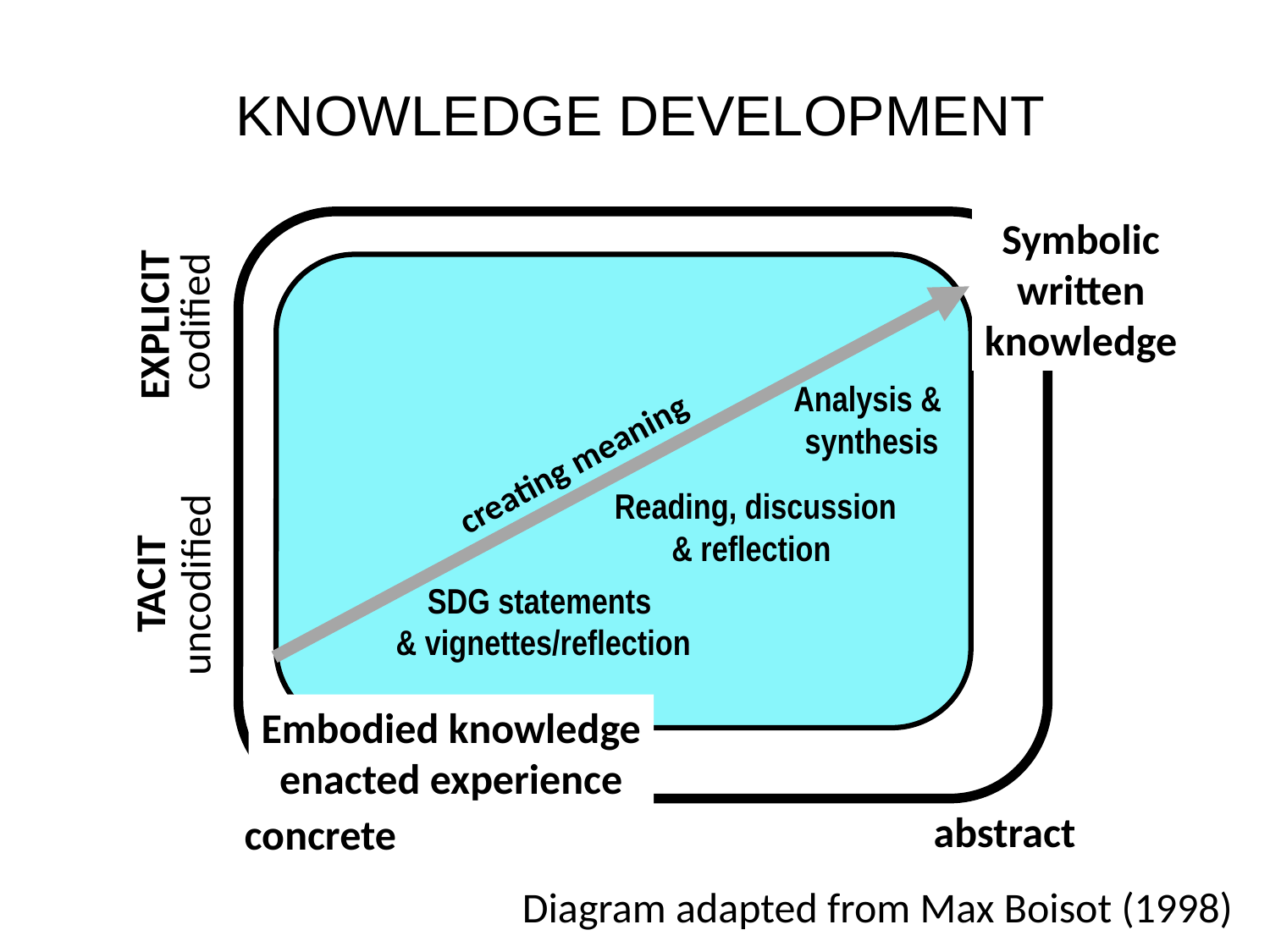

KNOWLEDGE DEVELOPMENT
Symbolic
written
knowledge

EXPLICIT
codified
Analysis &
synthesis

creating meaning
Reading, discussion
& reflection
uncodified
TACIT
SDG statements
& vignettes/reflection

Embodied knowledge
enacted experience
abstract
concrete
Diagram adapted from Max Boisot (1998)